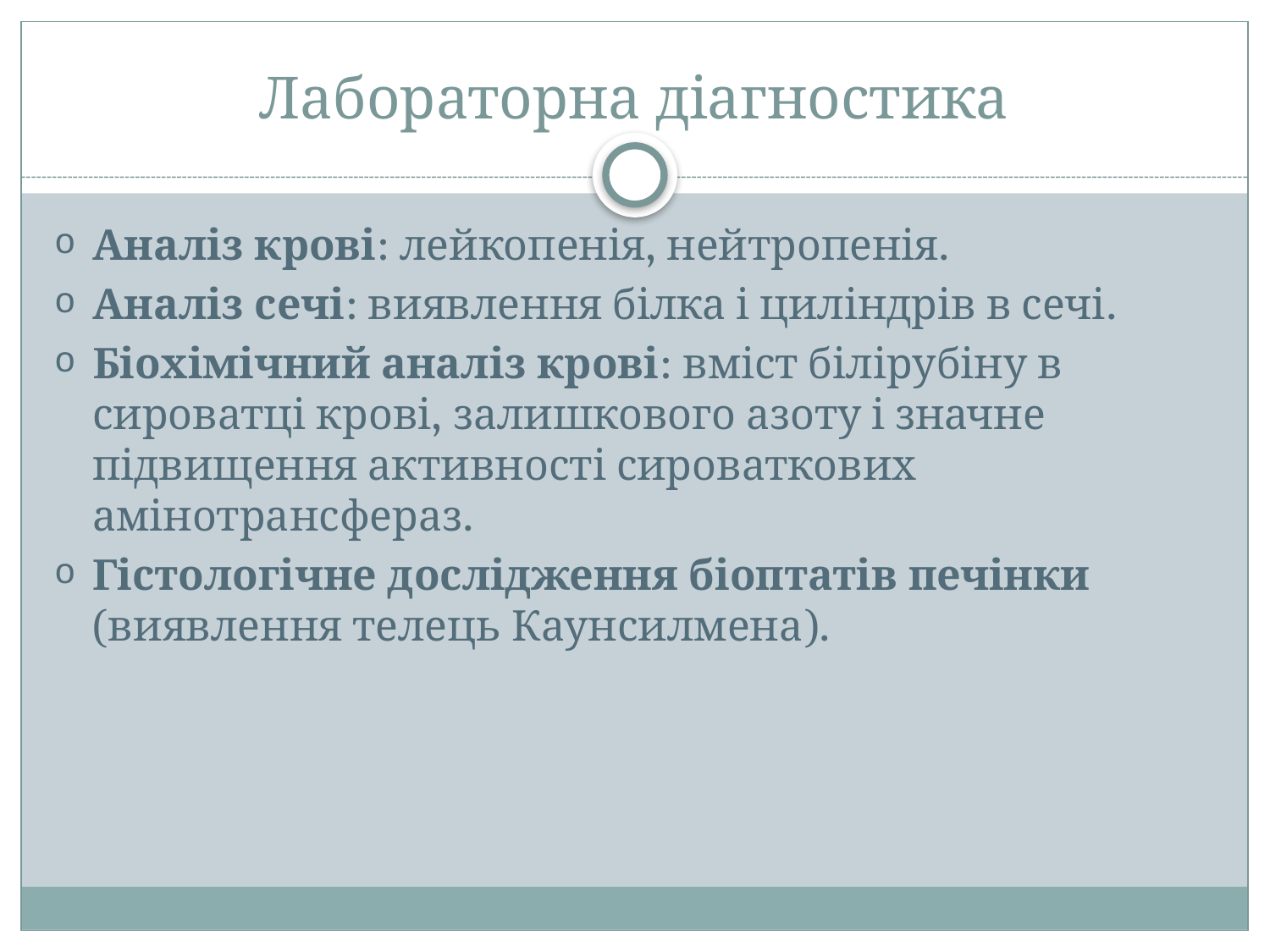

# Лабораторна діагностика
Аналіз крові: лейкопенія, нейтропенія.
Аналіз сечі: виявлення білка і циліндрів в сечі.
Біохімічний аналіз крові: вміст білірубіну в сироватці крові, залишкового азоту і значне підвищення активності сироваткових амінотрансфераз.
Гістологічне дослідження біоптатів печінки (виявлення телець Каунсилмена).